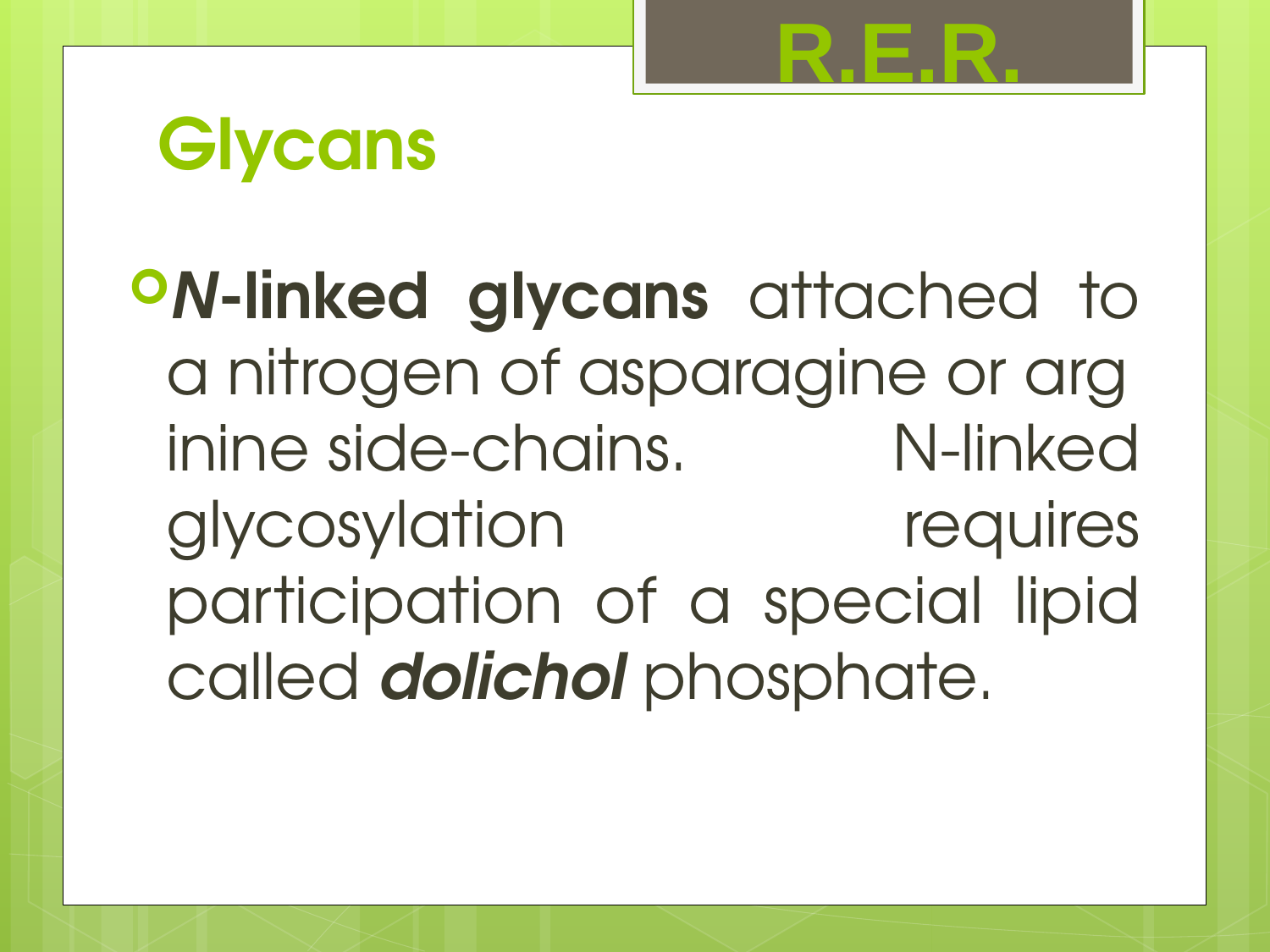

# Glycans
R.E.R.
N-linked glycans attached to a nitrogen of asparagine or arginine side-chains. N-linked glycosylation requires participation of a special lipid called dolichol phosphate.